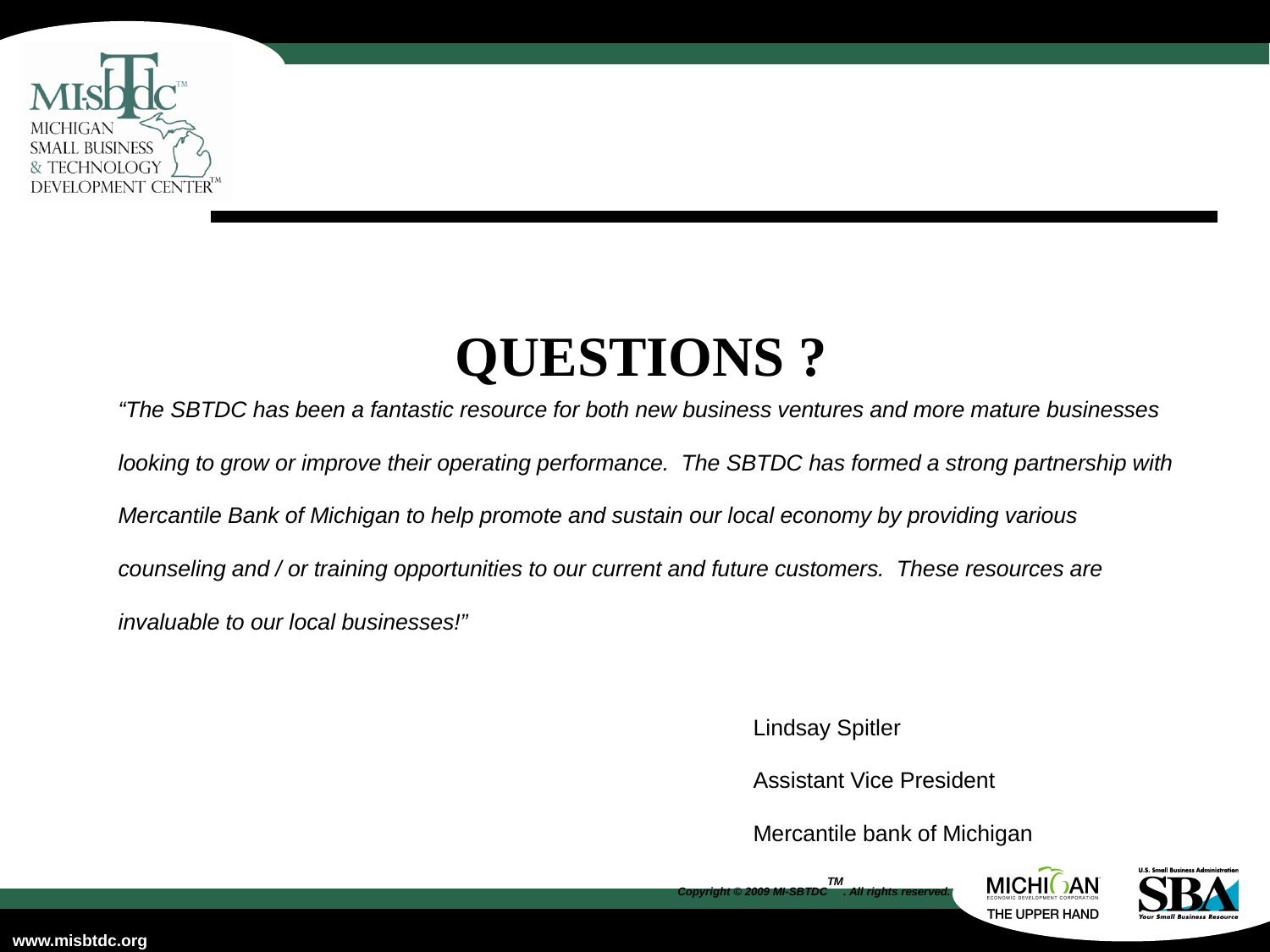

QUESTIONS ?
“The SBTDC has been a fantastic resource for both new business ventures and more mature businesses looking to grow or improve their operating performance.  The SBTDC has formed a strong partnership with Mercantile Bank of Michigan to help promote and sustain our local economy by providing various counseling and / or training opportunities to our current and future customers.  These resources are invaluable to our local businesses!”

					Lindsay Spitler
					Assistant Vice President
					Mercantile bank of Michigan